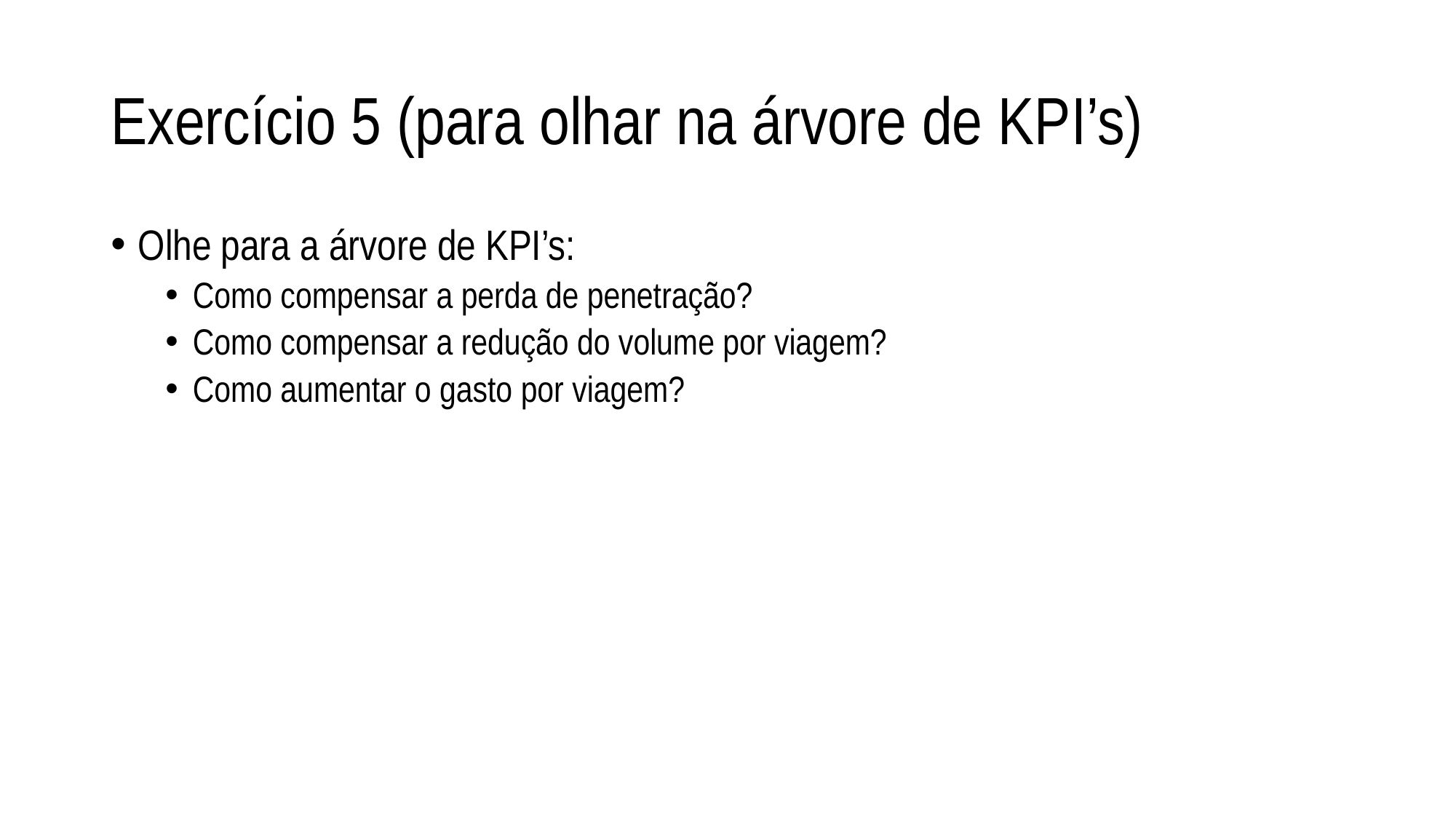

# Exercício 5 (para olhar na árvore de KPI’s)
Olhe para a árvore de KPI’s:
Como compensar a perda de penetração?
Como compensar a redução do volume por viagem?
Como aumentar o gasto por viagem?